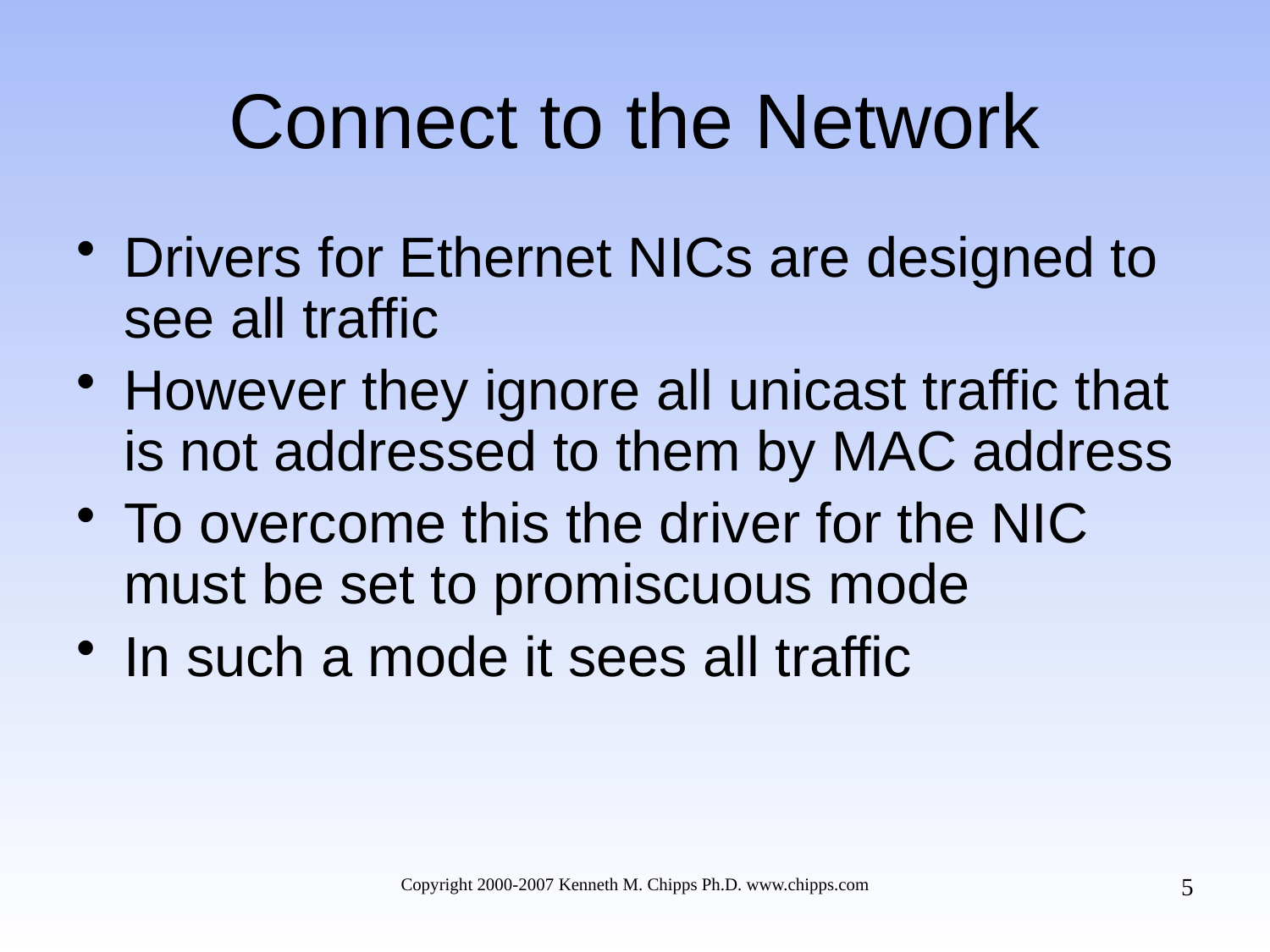

# Connect to the Network
Drivers for Ethernet NICs are designed to see all traffic
However they ignore all unicast traffic that is not addressed to them by MAC address
To overcome this the driver for the NIC must be set to promiscuous mode
In such a mode it sees all traffic
5
Copyright 2000-2007 Kenneth M. Chipps Ph.D. www.chipps.com